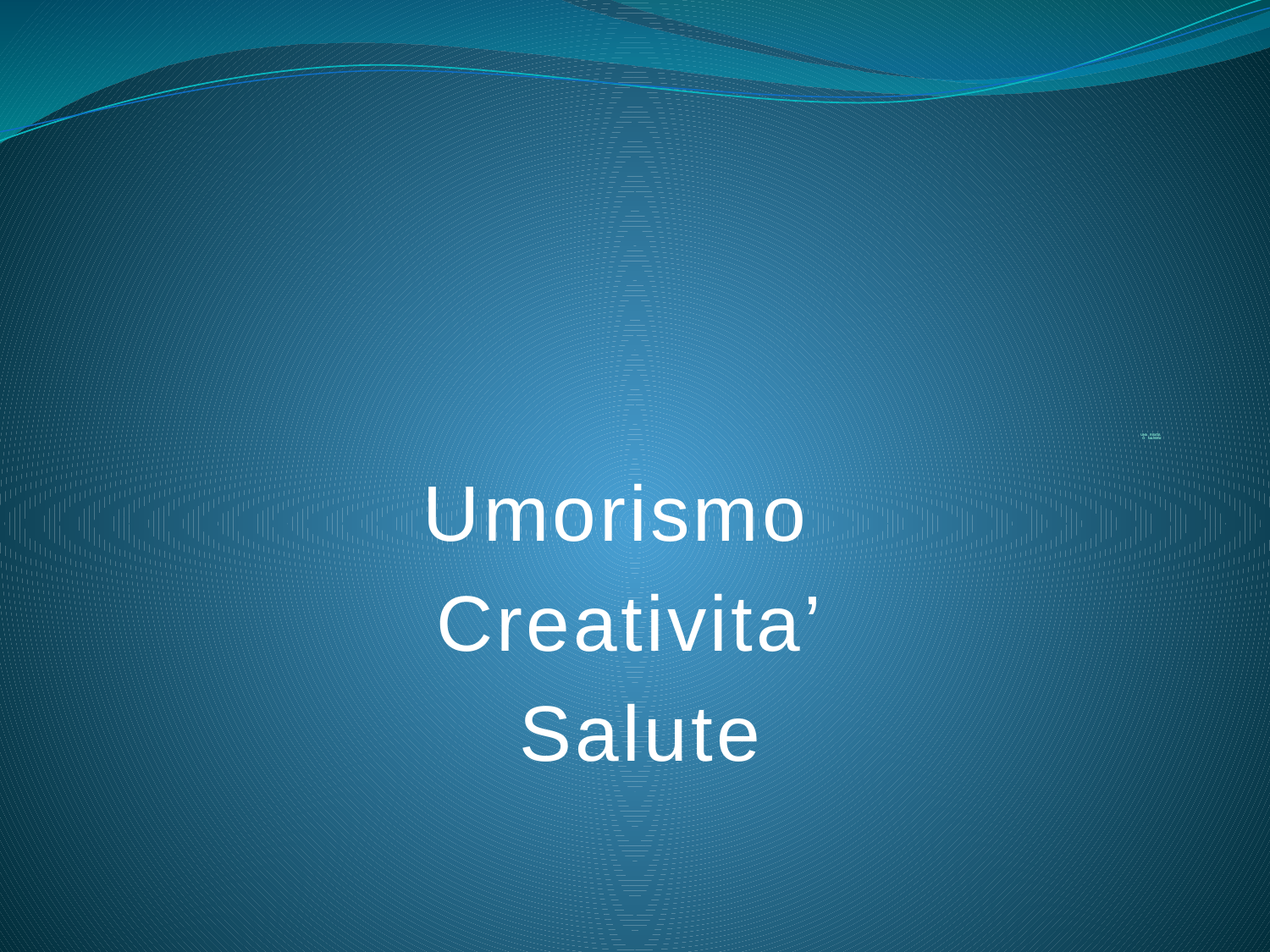

# UNA   RISATA CI   SALVERA’
Umorismo
Creativita’
Salute